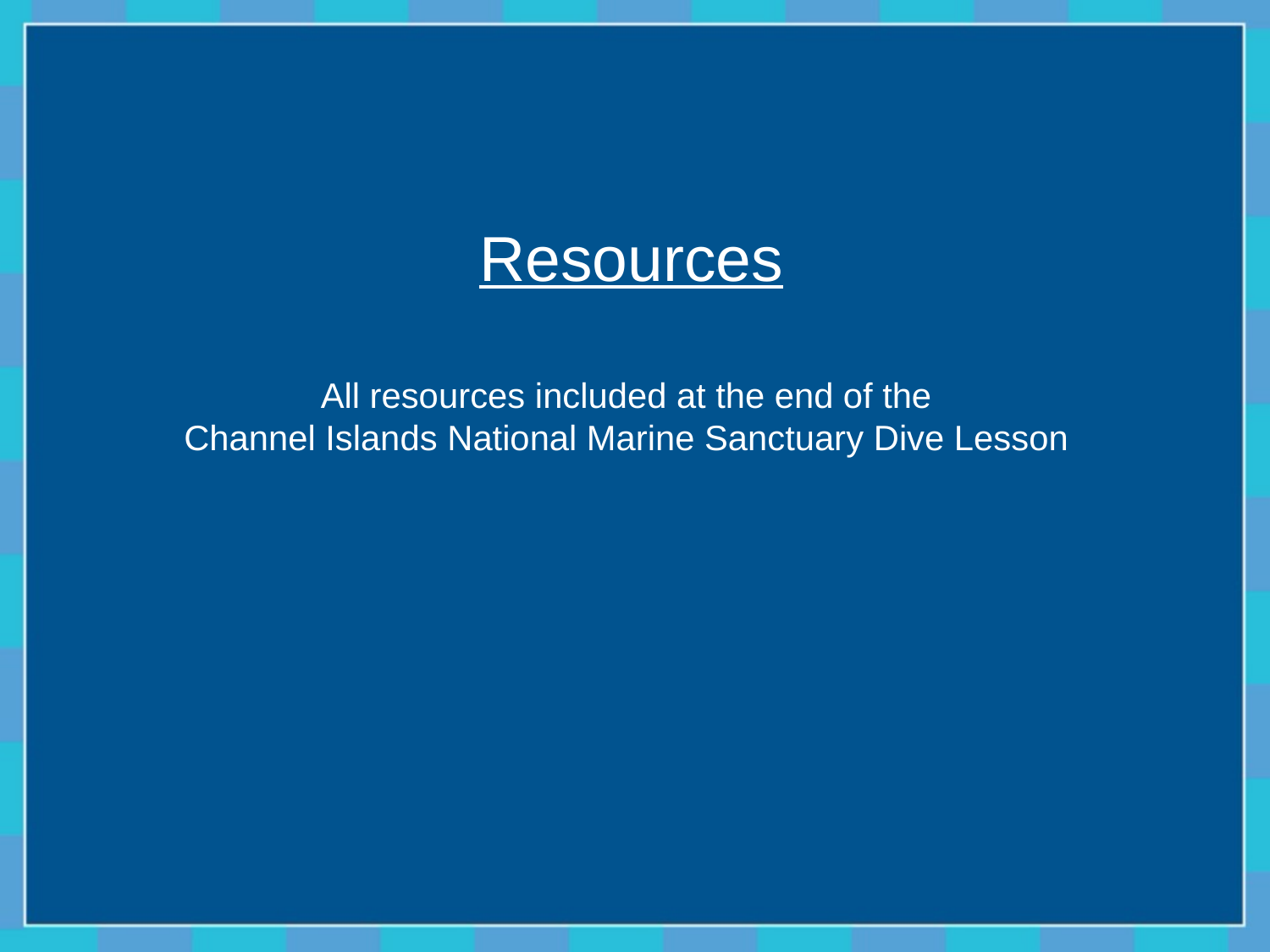

Resources
All resources included at the end of the
Channel Islands National Marine Sanctuary Dive Lesson